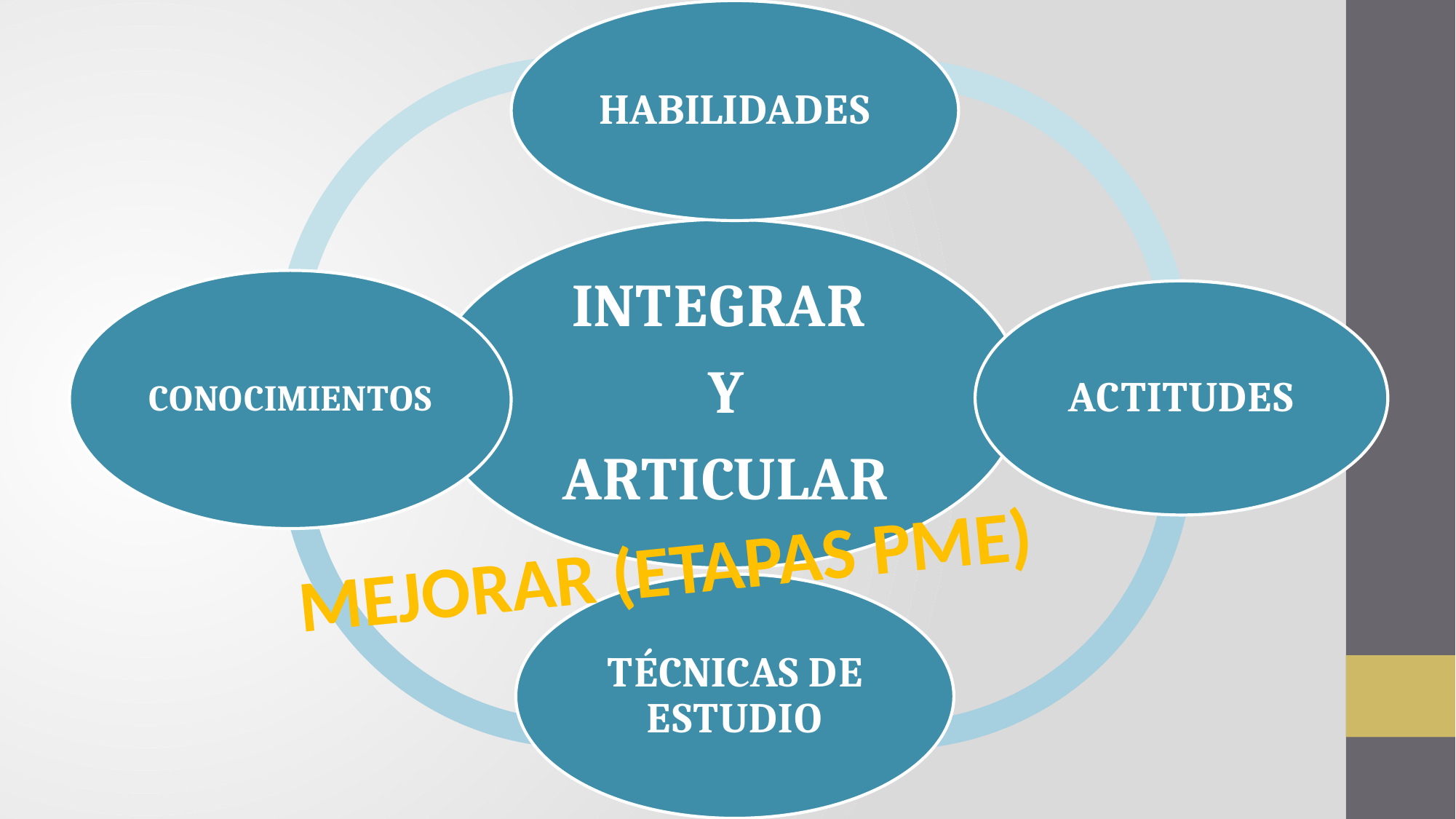

HABILIDADES

INTEGRAR
Y
ARTICULAR

CONOCIMIENTOS

ACTITUDES
MEJORAR (ETAPAS PME)

TÉCNICAS DE ESTUDIO